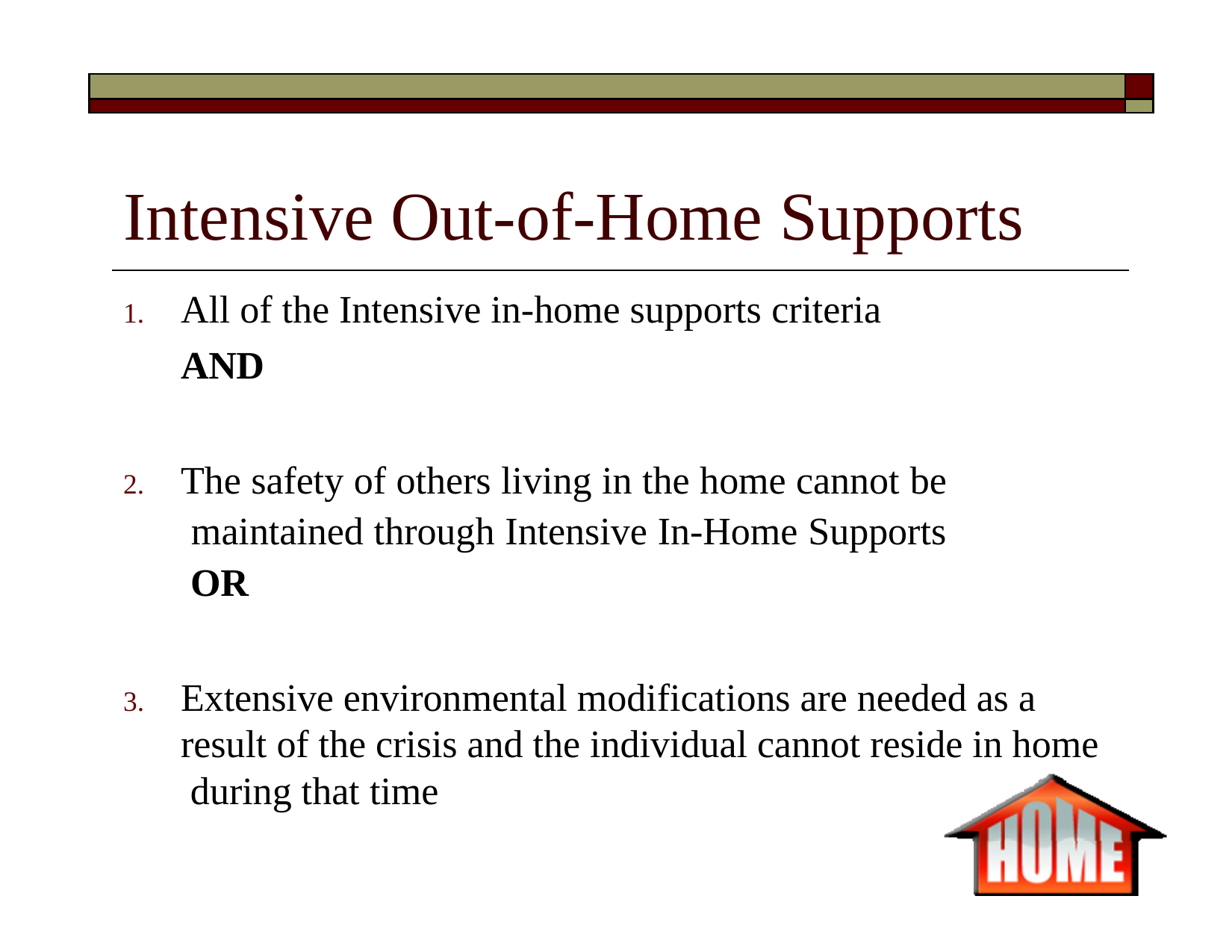

|  |  |
| --- | --- |
|  |  |
# Intensive Out-of-Home Supports
All of the Intensive in-home supports criteria
AND

The safety of others living in the home cannot be  maintained through Intensive In-Home Supports  OR

Extensive environmental modifications are needed as a  result of the crisis and the individual cannot reside in home  during that time